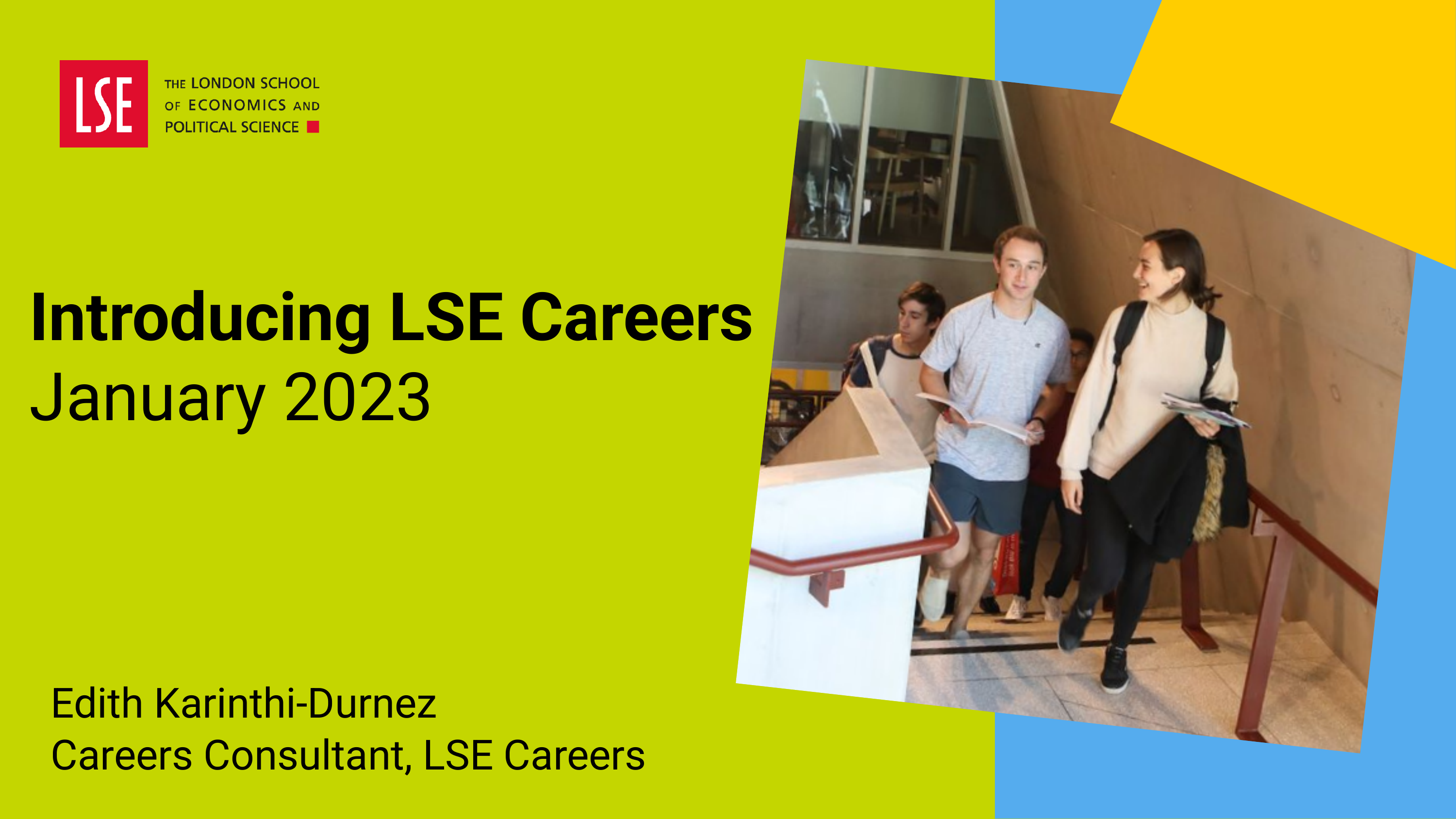

# Introducing LSE Careers January 2023
Edith Karinthi-Durnez
Careers Consultant, LSE Careers